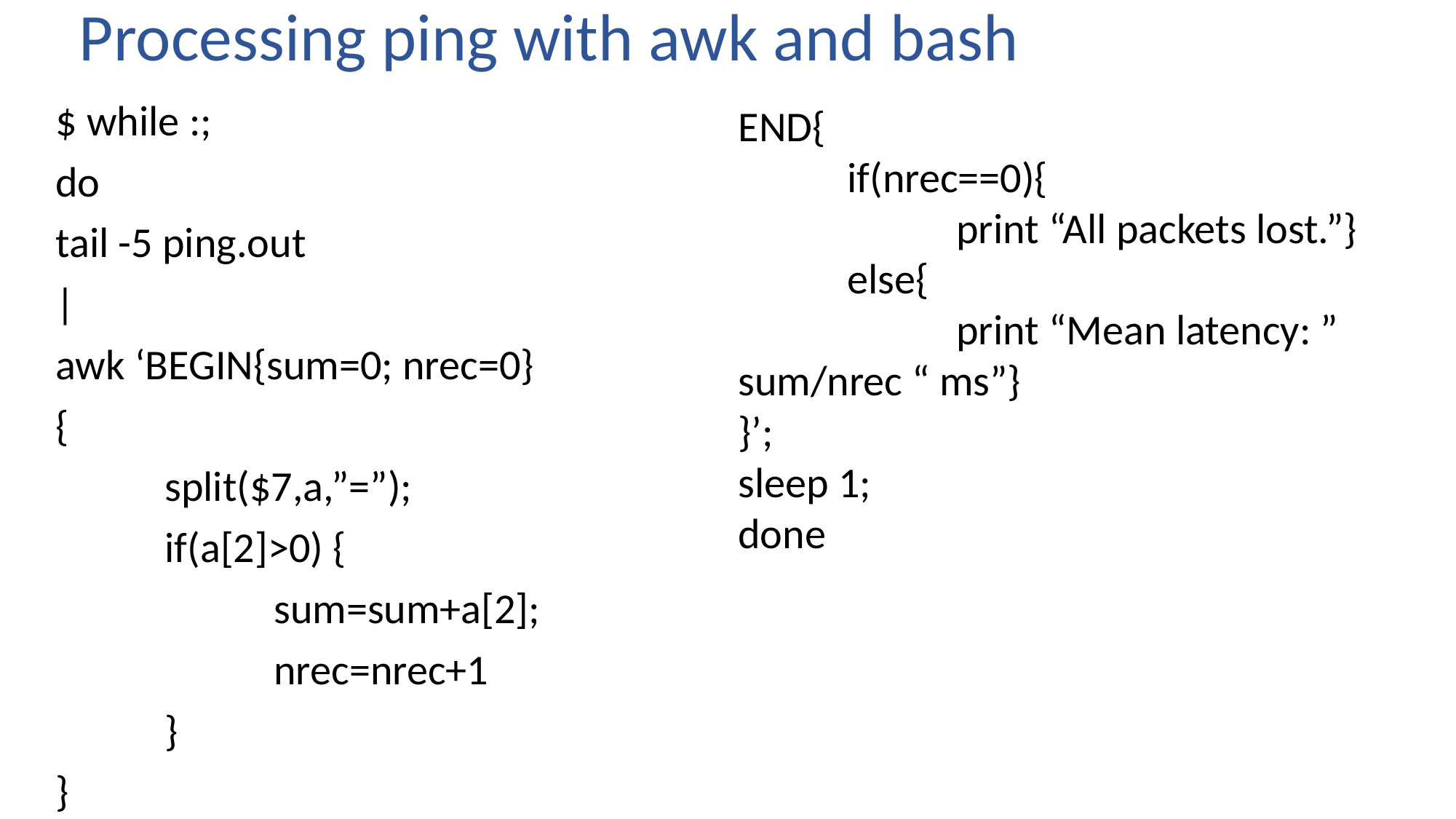

# Processing ping with awk and bash
$ while :;
do
tail -5 ping.out
|
awk ‘BEGIN{sum=0; nrec=0}
{
	split($7,a,”=”);
	if(a[2]>0) {
		sum=sum+a[2];
		nrec=nrec+1
	}
}
END{
	if(nrec==0){
		print “All packets lost.”}
	else{
		print “Mean latency: ” sum/nrec “ ms”}
}’;
sleep 1;
done